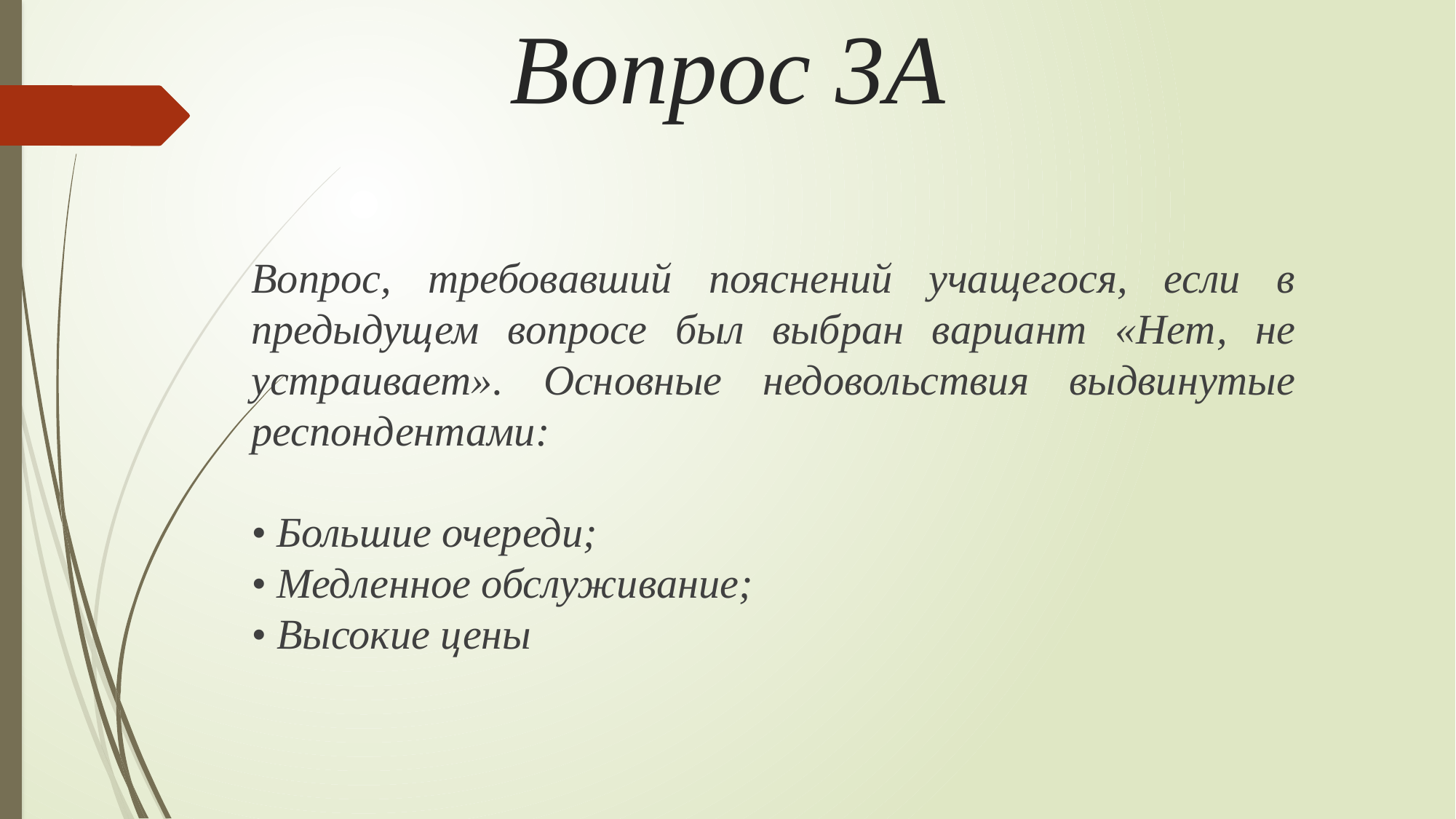

# Вопрос 3А
Вопрос, требовавший пояснений учащегося, если в предыдущем вопросе был выбран вариант «Нет, не устраивает». Основные недовольствия выдвинутые респондентами:

• Большие очереди;
• Медленное обслуживание;
• Высокие цены